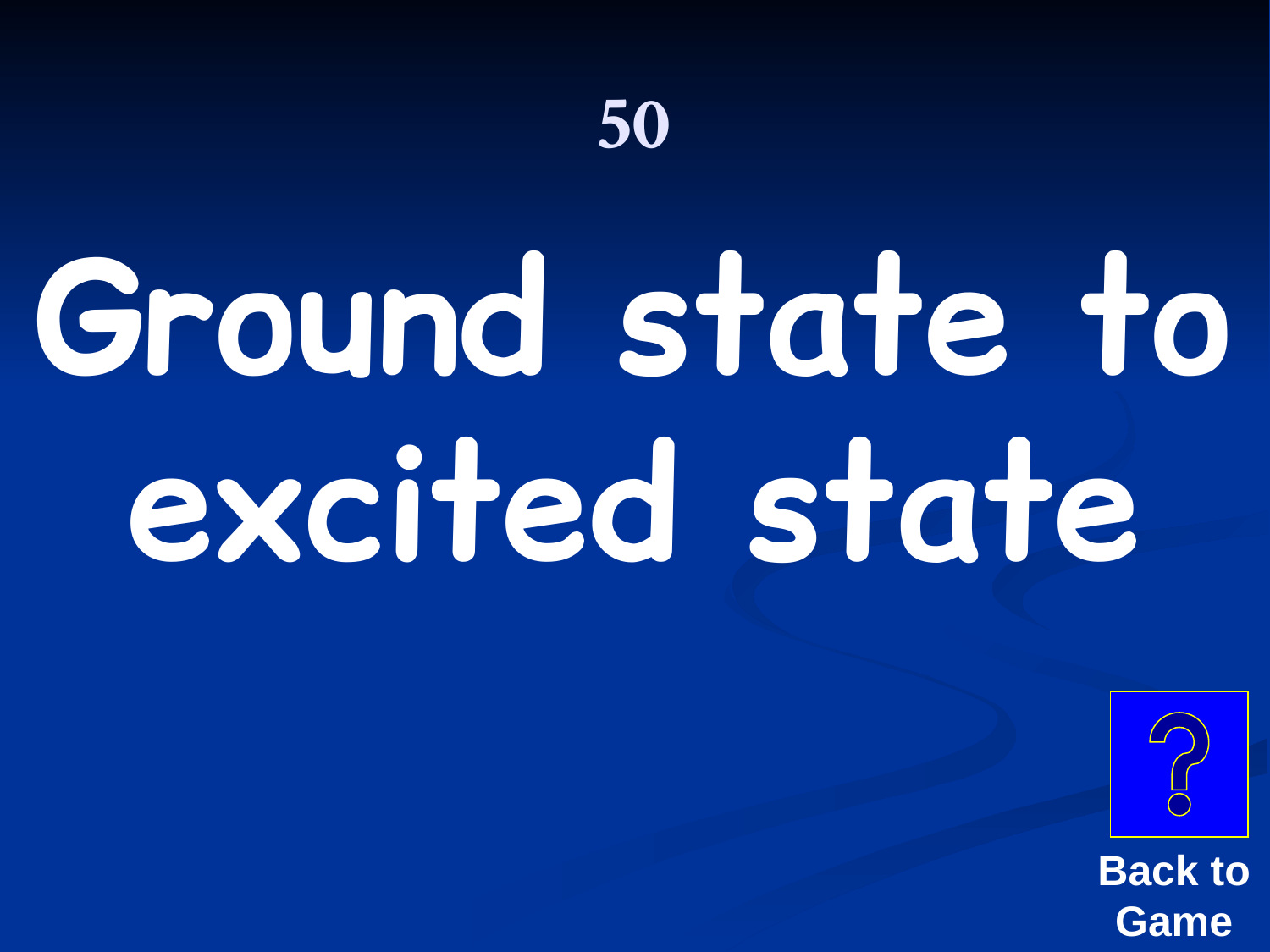

50
Ground state to excited state

Back to
Game